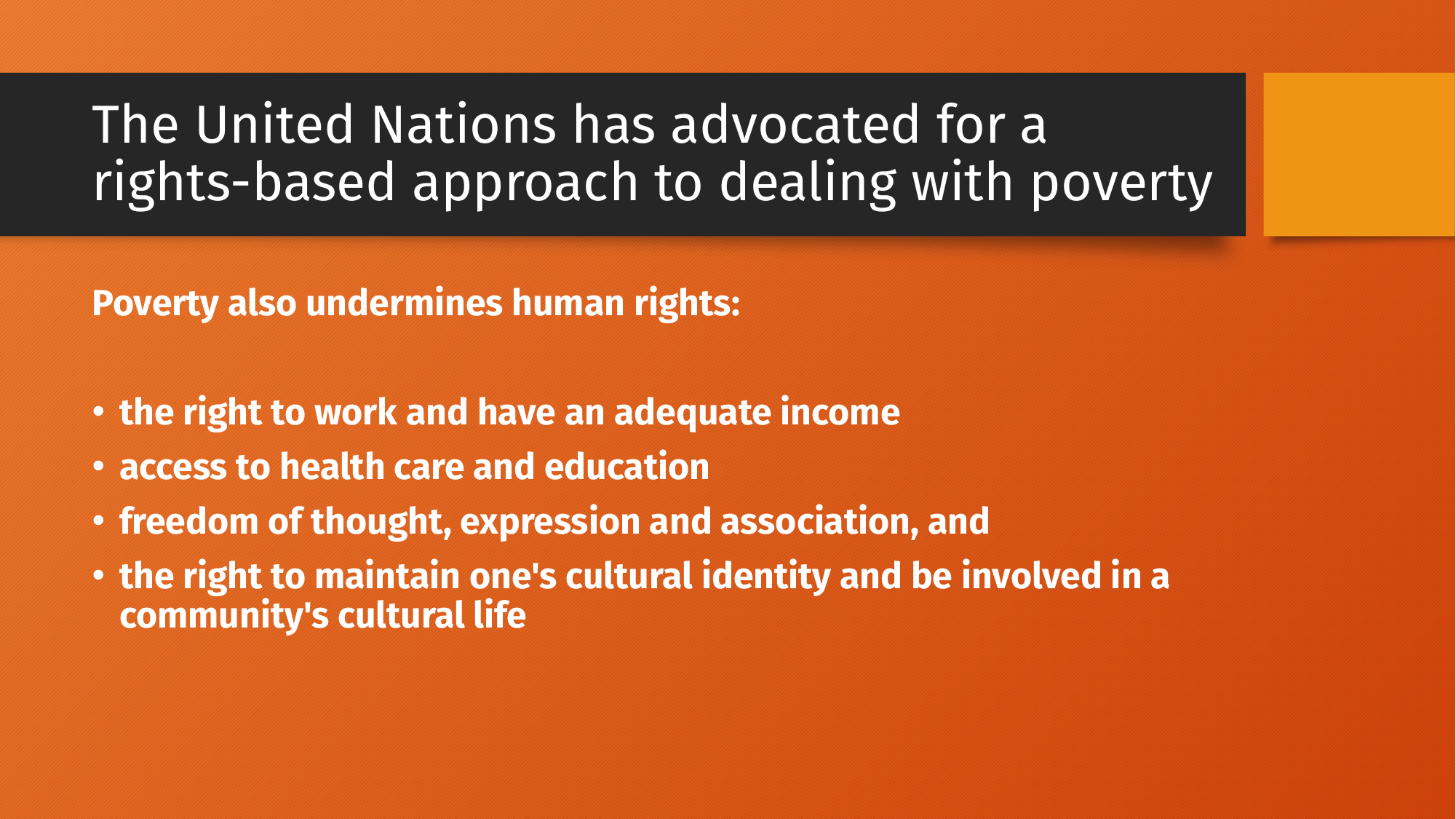

# The United Nations has advocated for a rights-based approach to dealing with poverty
Poverty also undermines human rights:

the right to work and have an adequate income
access to health care and education
freedom of thought, expression and association, and
the right to maintain one's cultural identity and be involved in a community's cultural life